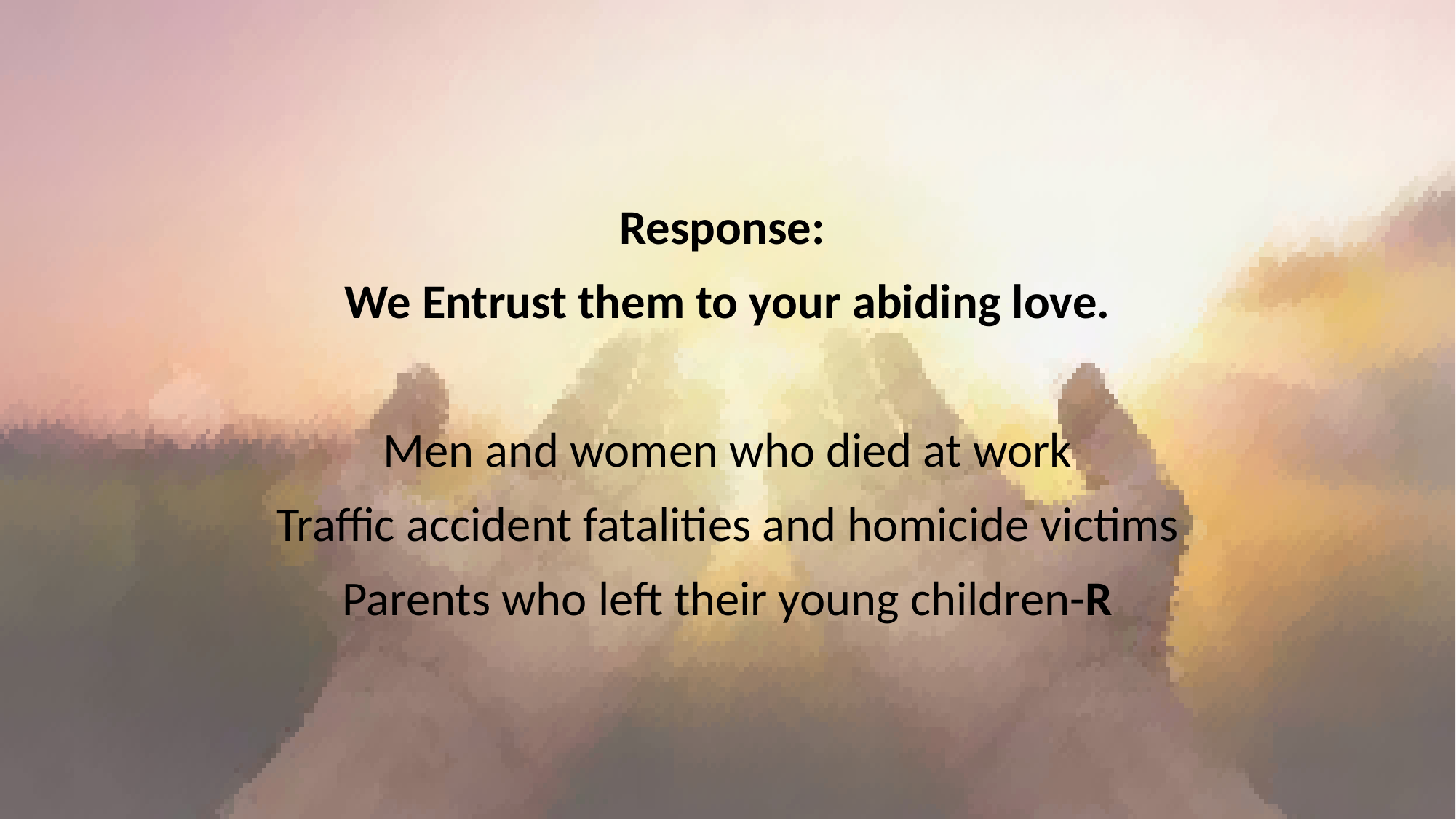

Response:
We Entrust them to your abiding love.

Men and women who died at work
Traffic accident fatalities and homicide victims
Parents who left their young children-R